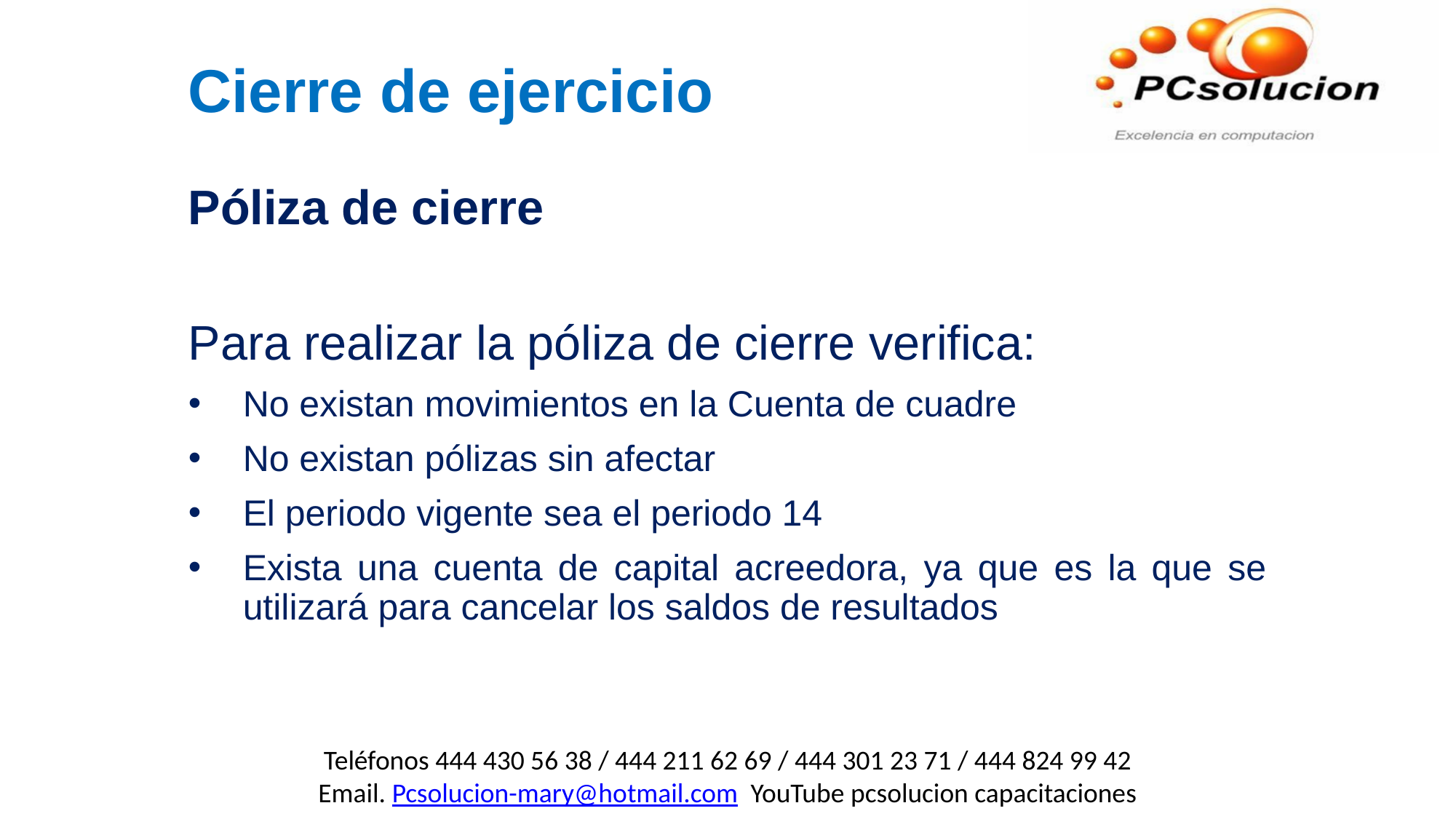

Cierre de ejercicio
Póliza de cierre

Para realizar la póliza de cierre verifica:
No existan movimientos en la Cuenta de cuadre
No existan pólizas sin afectar
El periodo vigente sea el periodo 14
Exista una cuenta de capital acreedora, ya que es la que se utilizará para cancelar los saldos de resultados